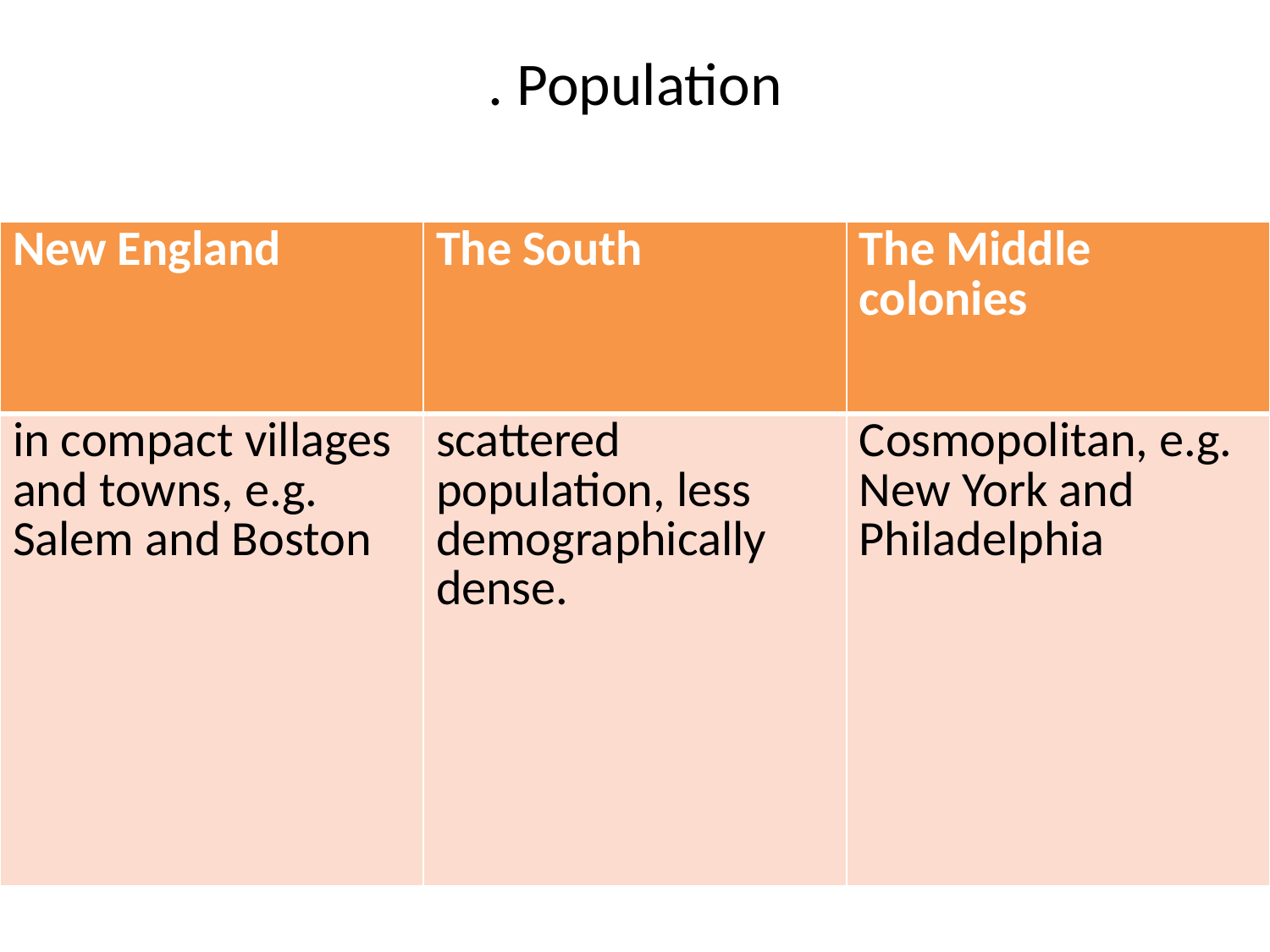

# . Population
| New England | The South | The Middle colonies |
| --- | --- | --- |
| in compact villages and towns, e.g. Salem and Boston | scattered population, less demographically dense. | Cosmopolitan, e.g. New York and Philadelphia |